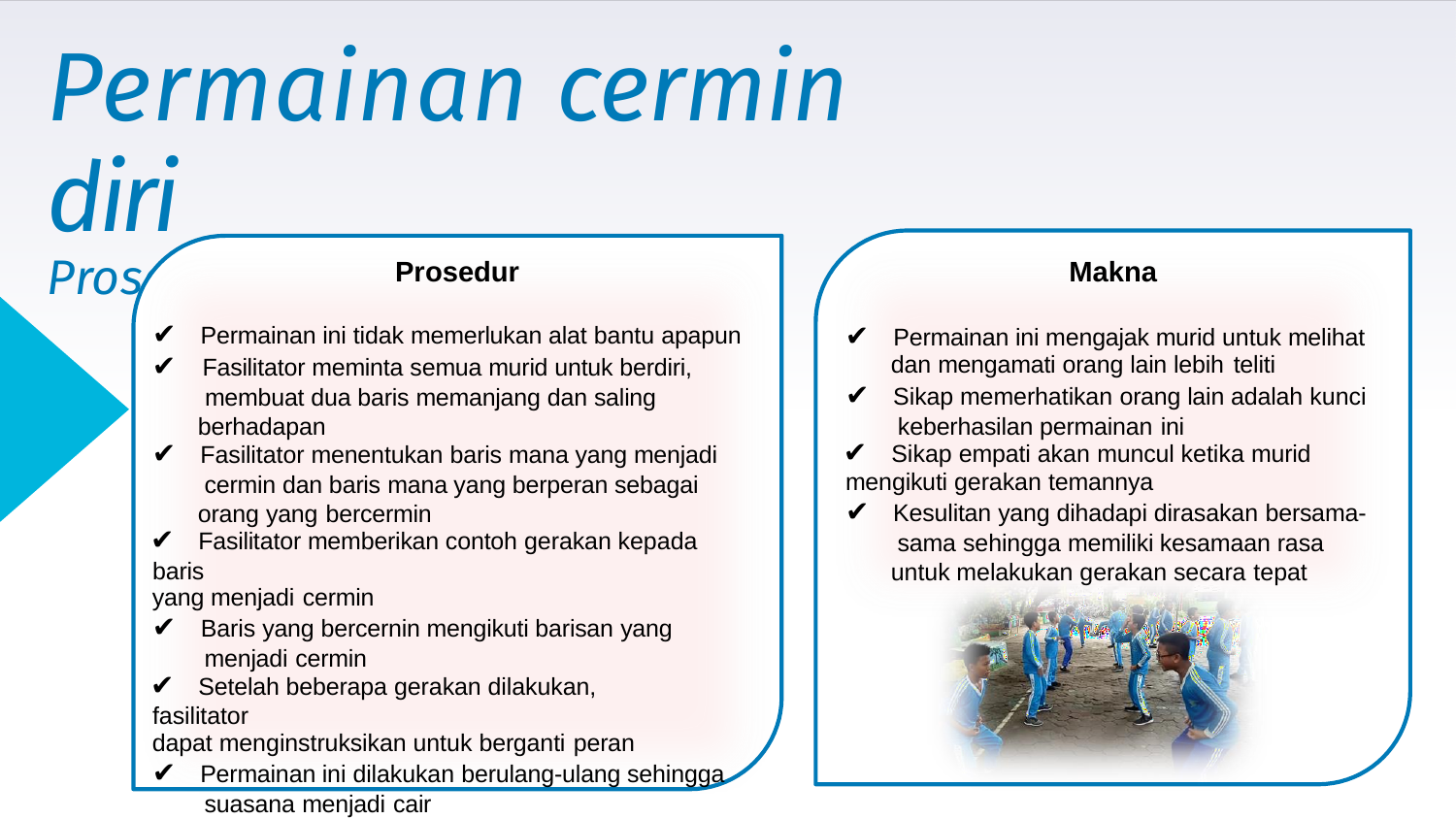

# Permainan cermin diri
Prosedur

Prosedur

✔ Permainan ini tidak memerlukan alat bantu apapun
✔ Fasilitator meminta semua murid untuk berdiri,  membuat dua baris memanjang dan saling  berhadapan
✔ Fasilitator menentukan baris mana yang menjadi  cermin dan baris mana yang berperan sebagai  orang yang bercermin
✔ Fasilitator memberikan contoh gerakan kepada baris
yang menjadi cermin
✔ Baris yang bercernin mengikuti barisan yang  menjadi cermin
✔ Setelah beberapa gerakan dilakukan, fasilitator
dapat menginstruksikan untuk berganti peran
✔ Permainan ini dilakukan berulang-ulang sehingga  suasana menjadi cair
Makna

✔ Permainan ini mengajak murid untuk melihat
dan mengamati orang lain lebih teliti
✔ Sikap memerhatikan orang lain adalah kunci  keberhasilan permainan ini
✔ Sikap empati akan muncul ketika murid
mengikuti gerakan temannya
✔ Kesulitan yang dihadapi dirasakan bersama-  sama sehingga memiliki kesamaan rasa  untuk melakukan gerakan secara tepat